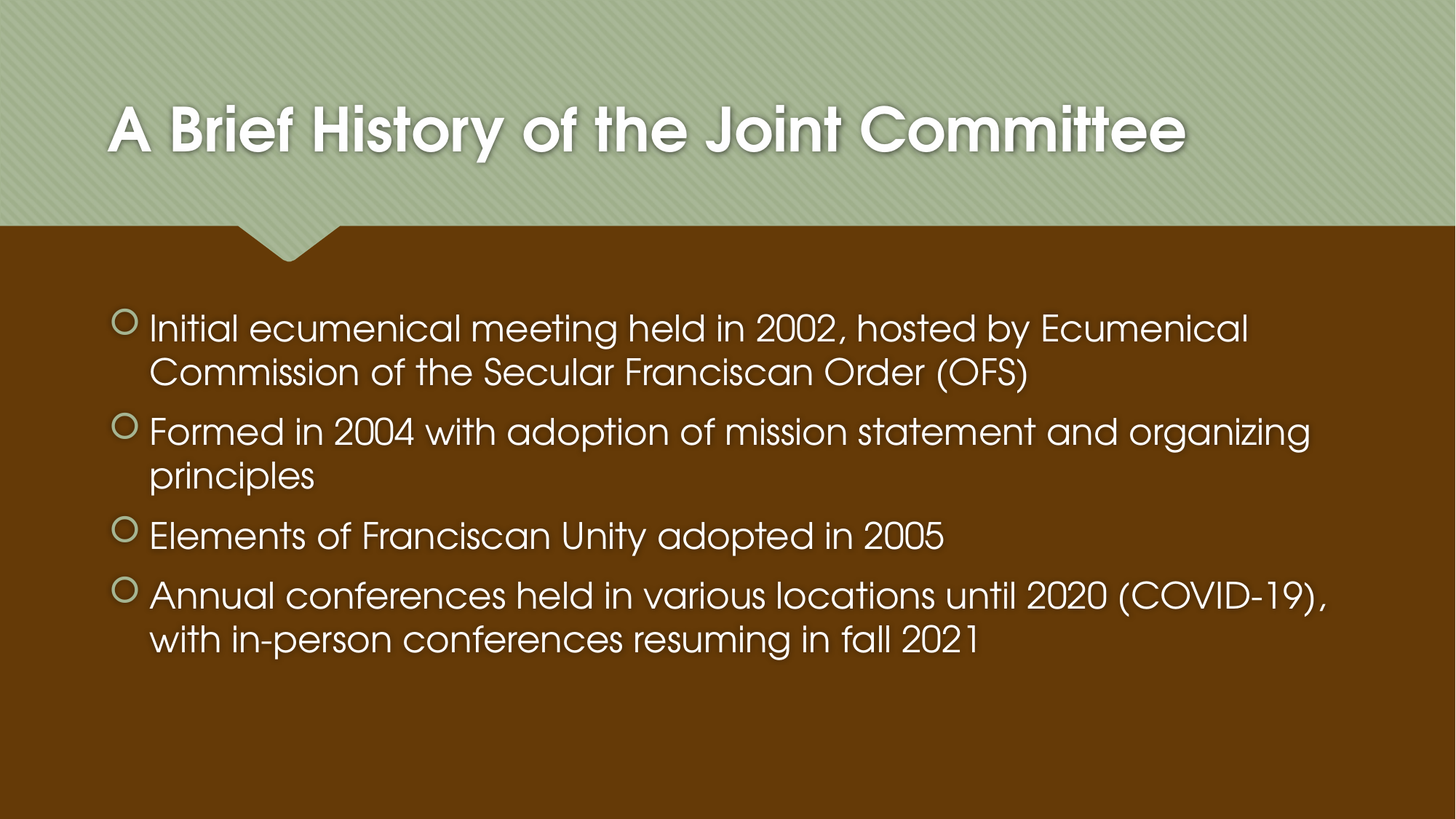

# A Brief History of the Joint Committee
Initial ecumenical meeting held in 2002, hosted by Ecumenical Commission of the Secular Franciscan Order (OFS)
Formed in 2004 with adoption of mission statement and organizing principles
Elements of Franciscan Unity adopted in 2005
Annual conferences held in various locations until 2020 (COVID-19), with in-person conferences resuming in fall 2021